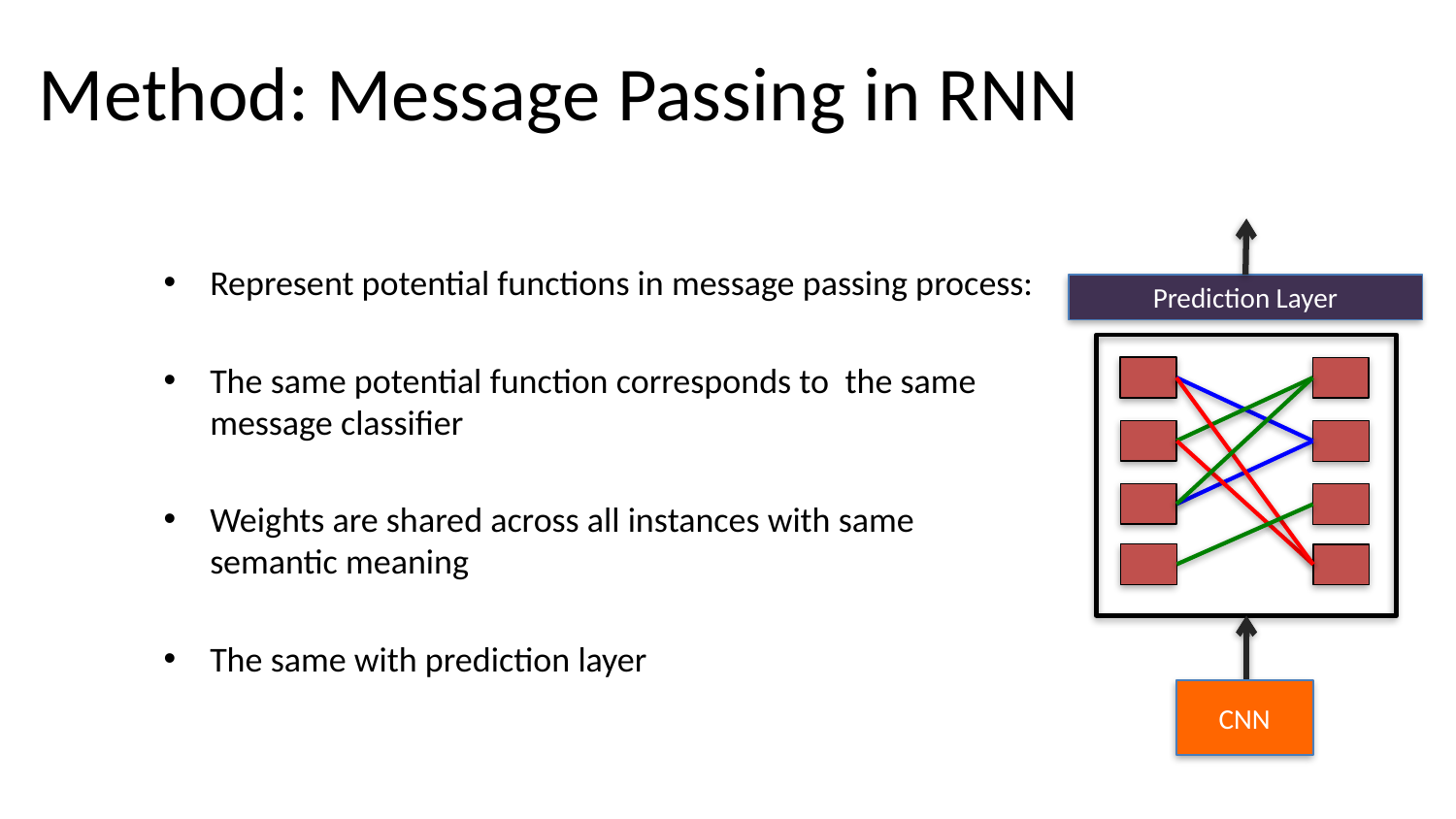

# Method: Message Passing in RNN
Represent potential functions in message passing process:

The same potential function corresponds to  the same message classifier

Weights are shared across all instances with same semantic meaning

The same with prediction layer

Prediction Layer

CNN